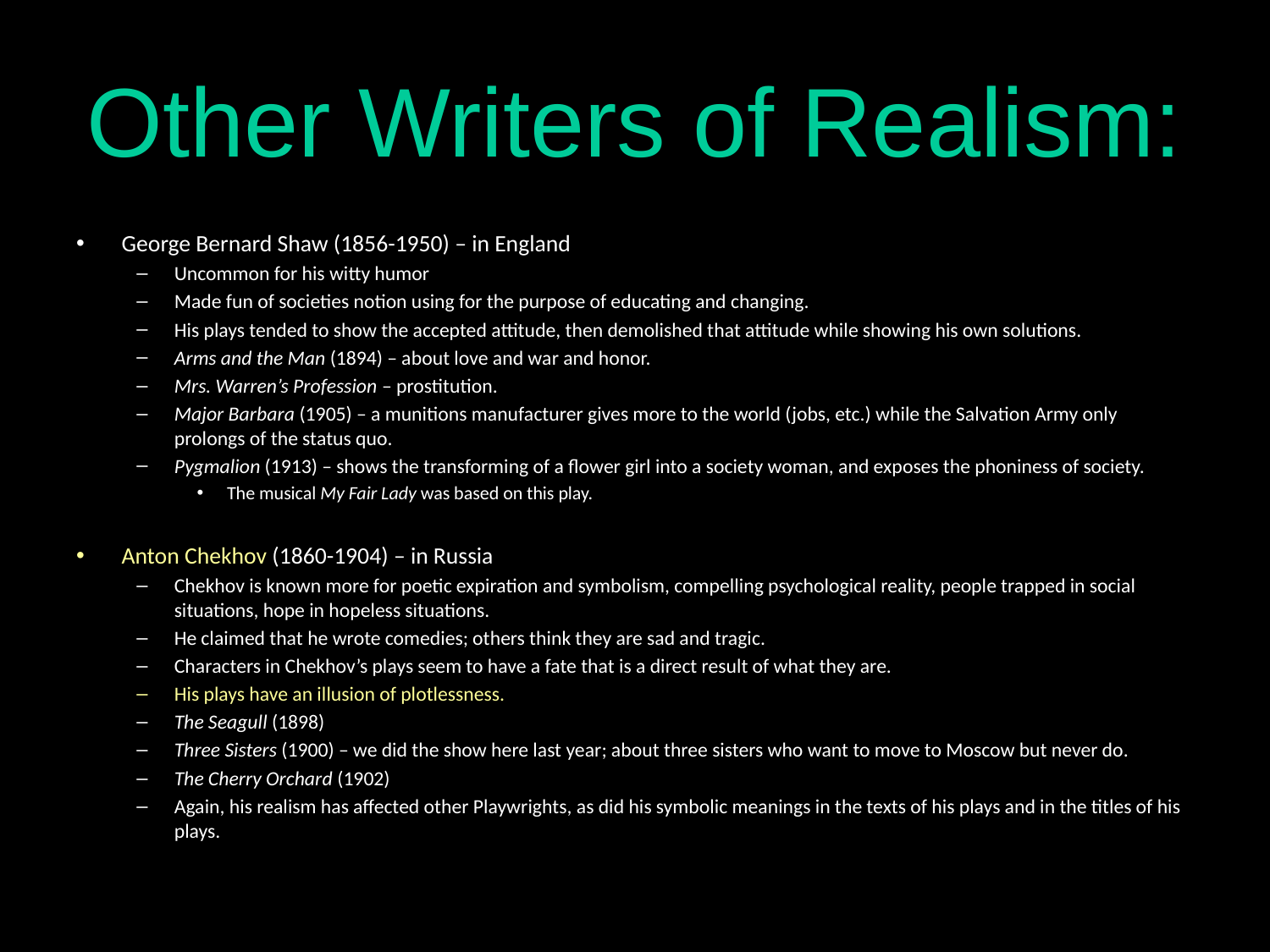

# Other Writers of Realism:
George Bernard Shaw (1856-1950) – in England
Uncommon for his witty humor
Made fun of societies notion using for the purpose of educating and changing.
His plays tended to show the accepted attitude, then demolished that attitude while showing his own solutions.
Arms and the Man (1894) – about love and war and honor.
Mrs. Warren’s Profession – prostitution.
Major Barbara (1905) – a munitions manufacturer gives more to the world (jobs, etc.) while the Salvation Army only prolongs of the status quo.
Pygmalion (1913) – shows the transforming of a flower girl into a society woman, and exposes the phoniness of society.
The musical My Fair Lady was based on this play.

Anton Chekhov (1860-1904) – in Russia
Chekhov is known more for poetic expiration and symbolism, compelling psychological reality, people trapped in social situations, hope in hopeless situations.
He claimed that he wrote comedies; others think they are sad and tragic.
Characters in Chekhov’s plays seem to have a fate that is a direct result of what they are.
His plays have an illusion of plotlessness.
The Seagull (1898)
Three Sisters (1900) – we did the show here last year; about three sisters who want to move to Moscow but never do.
The Cherry Orchard (1902)
Again, his realism has affected other Playwrights, as did his symbolic meanings in the texts of his plays and in the titles of his plays.